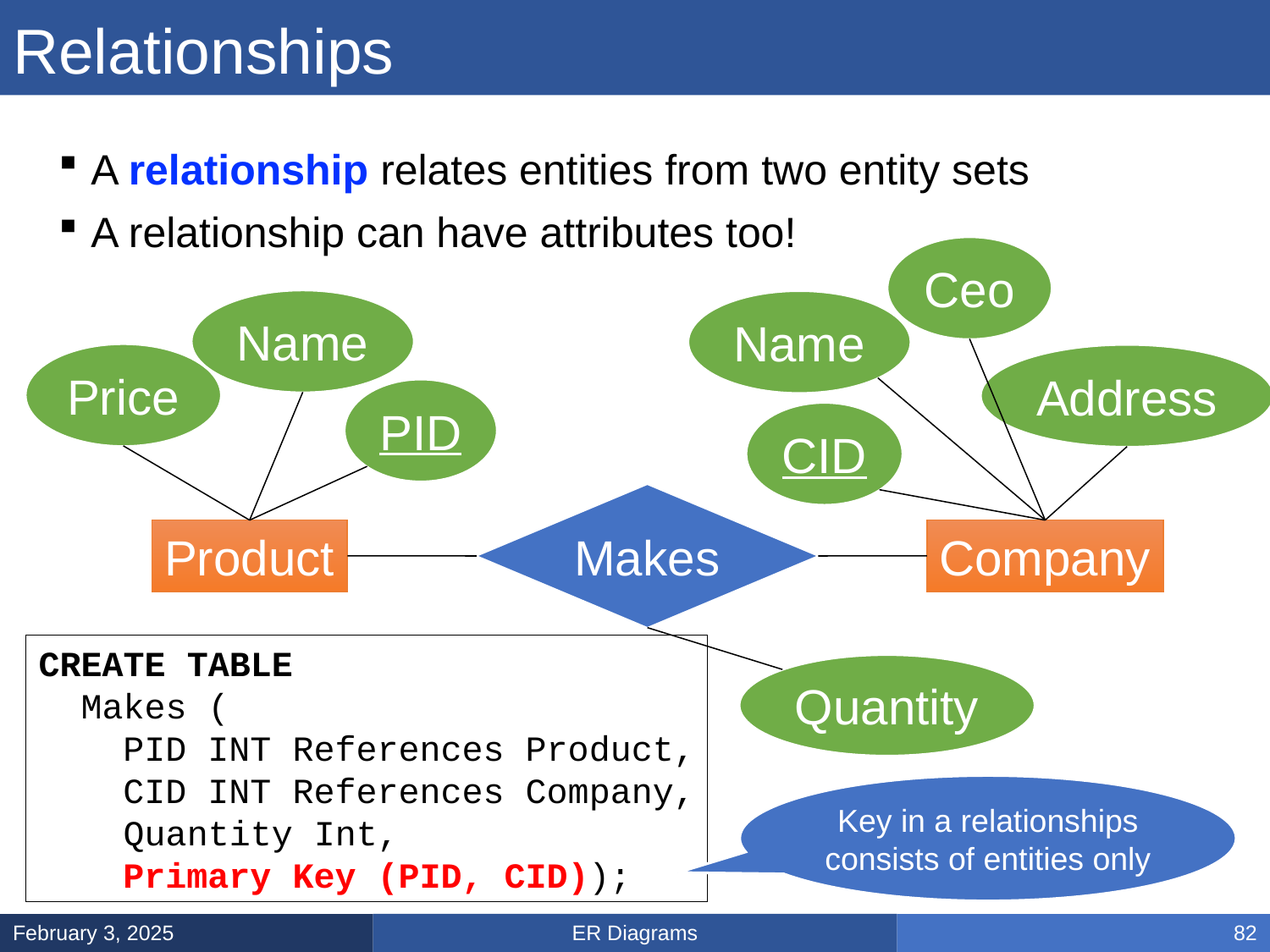

# Relationships
A relationship relates entities from two entity sets
A relationship can have attributes too!
Ceo
Name
Name
Price
Address
PID
CID
Makes
Product
Company
CREATE TABLE
  Makes (
    PID INT References Product,
    CID INT References Company,
    Quantity Int,
    Primary Key (PID, CID));
Quantity
Key in a relationships
consists of entities only
ER Diagrams
February 3, 2025
82